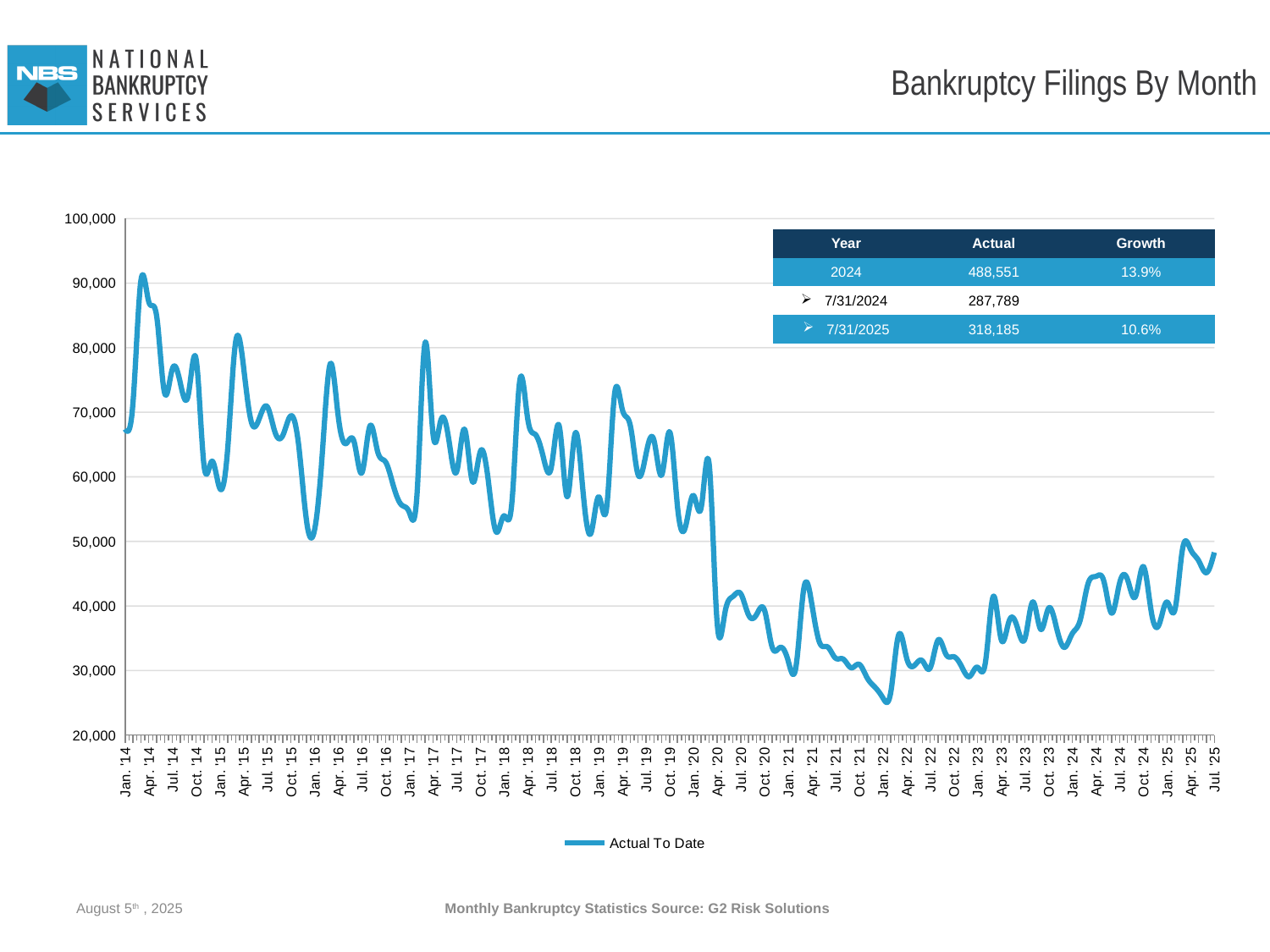

# Bankruptcy Filings By Month

[unsupported chart]

| Year | Actual | Growth |
| --- | --- | --- |
| 2024 | 488,551 | 13.9% |
| 7/31/2024 | 287,789 |  |
| 7/31/2025 | 318,185 | 10.6% |
August 5th , 2025
Monthly Bankruptcy Statistics Source: G2 Risk Solutions